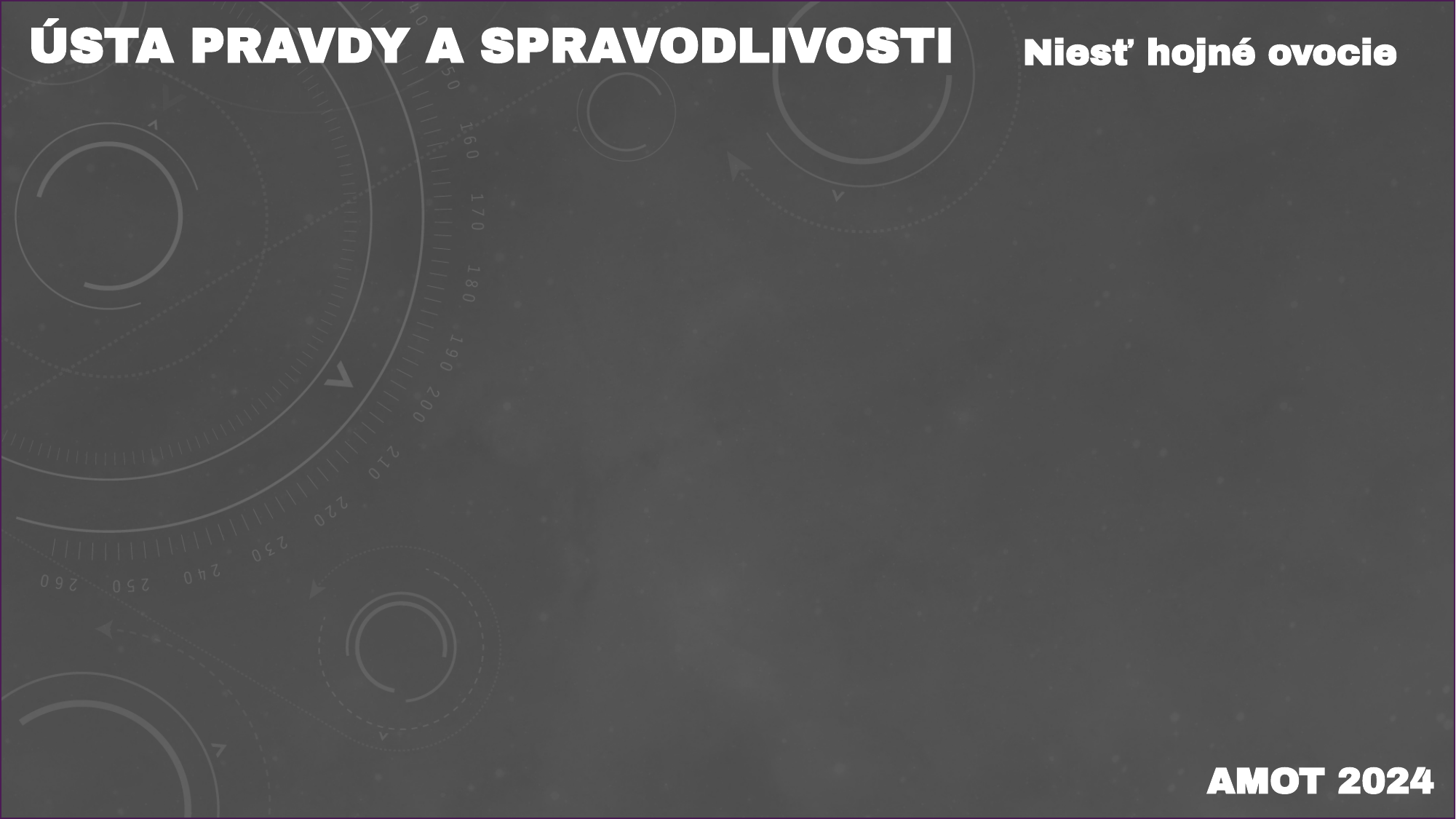

ÚSTA PRAVDY A SPRAVODLIVOSTI
Niesť hojné ovocie
TÉMY K MODLITBÁM
AMOT 2024